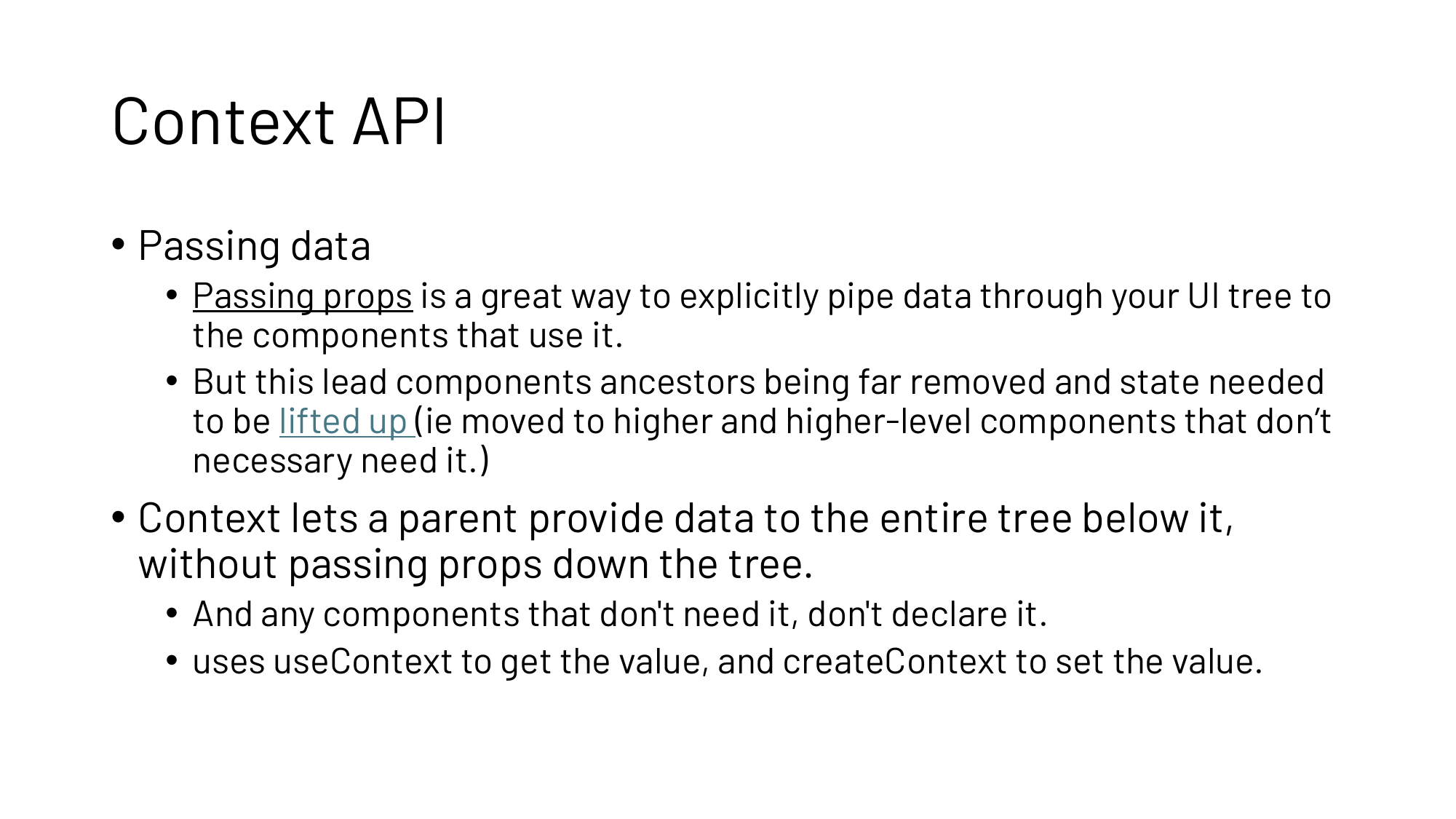

# Context API
Passing data
Passing props is a great way to explicitly pipe data through your UI tree to the components that use it.
But this lead components ancestors being far removed and state needed to be lifted up (ie moved to higher and higher-level components that don’t necessary need it.)
Context lets a parent provide data to the entire tree below it, without passing props down the tree.
And any components that don't need it, don't declare it.
uses useContext to get the value, and createContext to set the value.